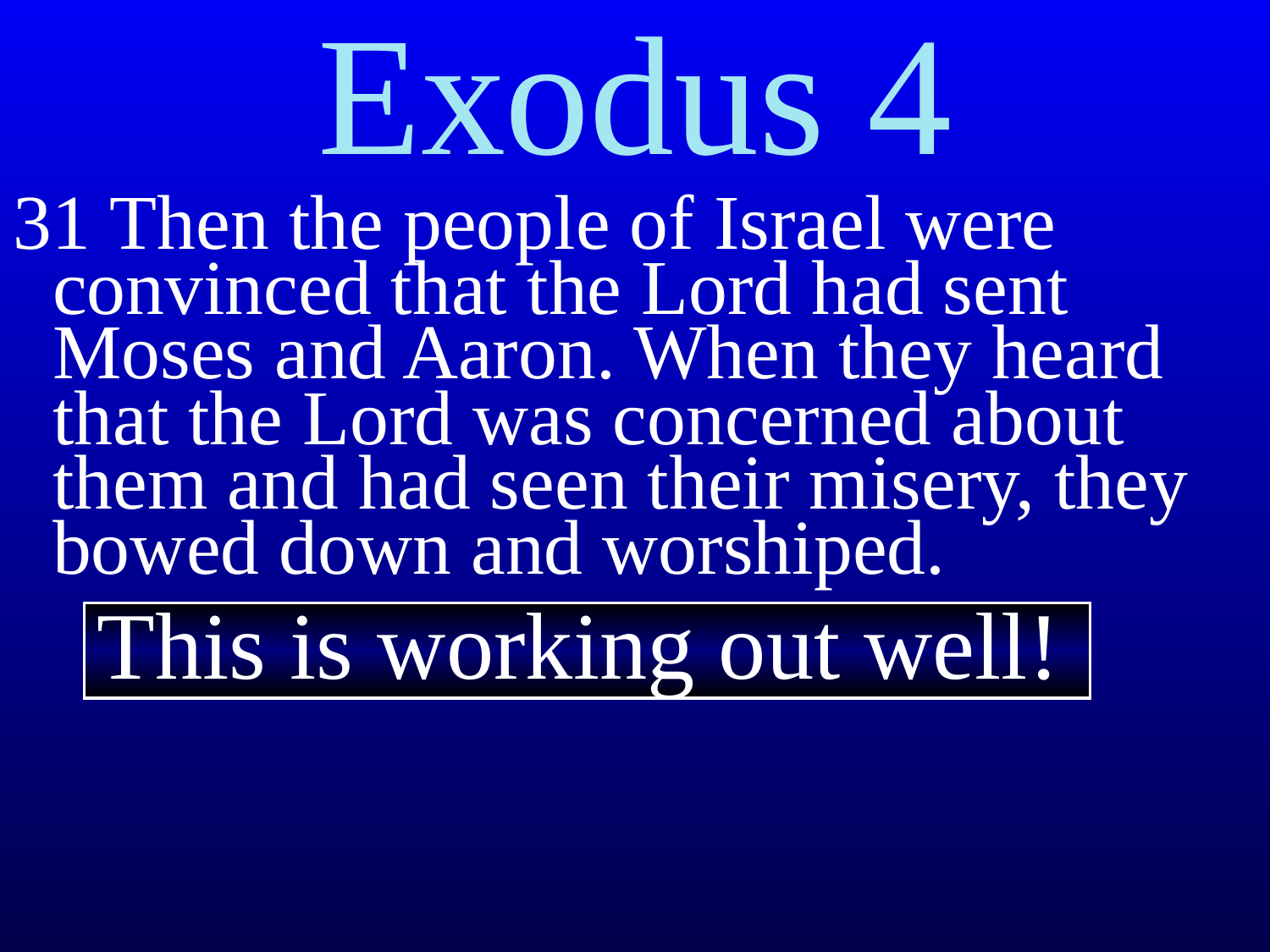

Exodus 4
31 Then the people of Israel were convinced that the Lord had sent Moses and Aaron. When they heard that the Lord was concerned about them and had seen their misery, they bowed down and worshiped.
This is working out well!